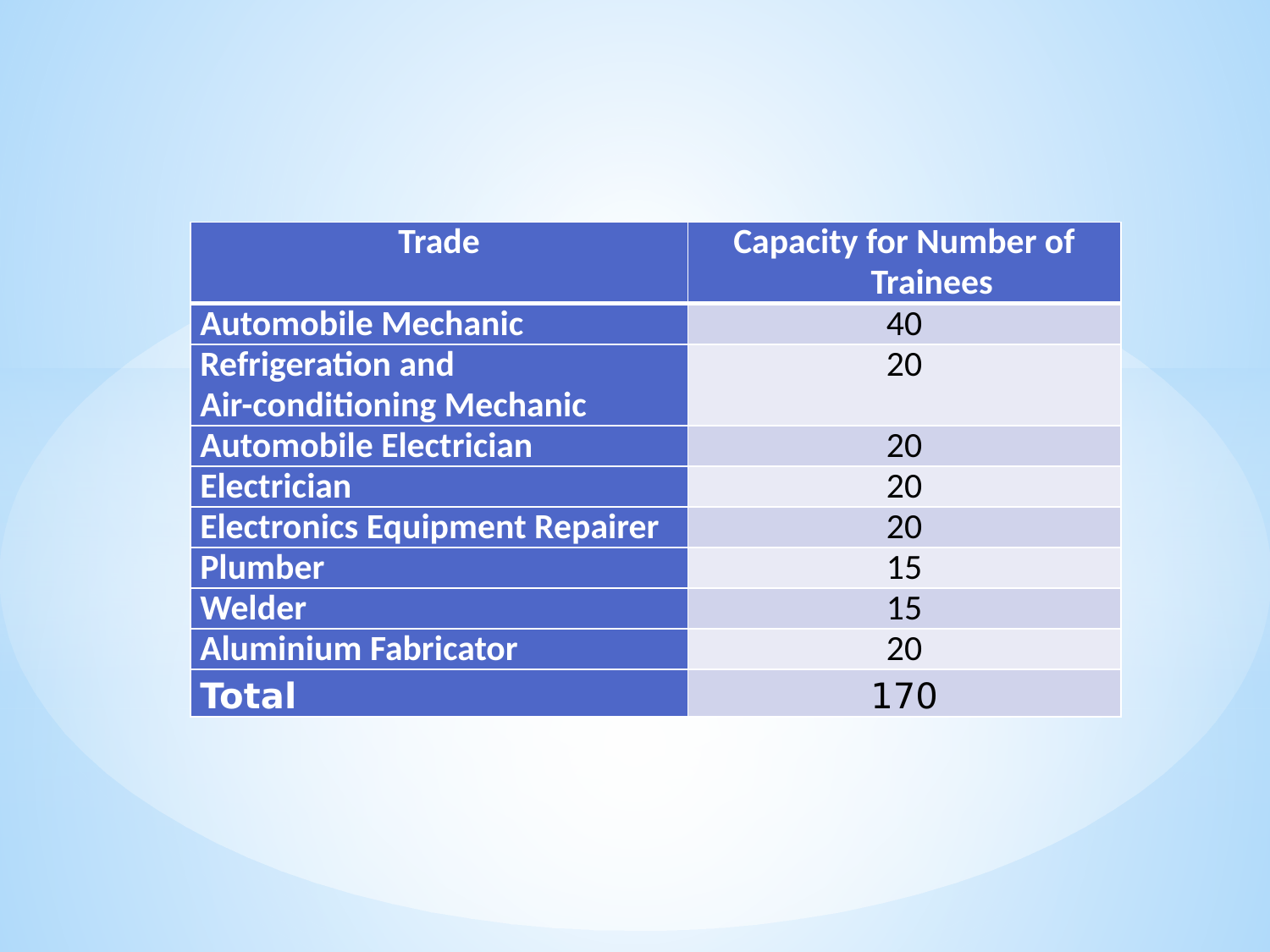

| Trade | Capacity for Number of Trainees |
| --- | --- |
| Automobile Mechanic | 40 |
| Refrigeration and Air-conditioning Mechanic | 20 |
| Automobile Electrician | 20 |
| Electrician | 20 |
| Electronics Equipment Repairer | 20 |
| Plumber | 15 |
| Welder | 15 |
| Aluminium Fabricator | 20 |
| Total | 170 |
#